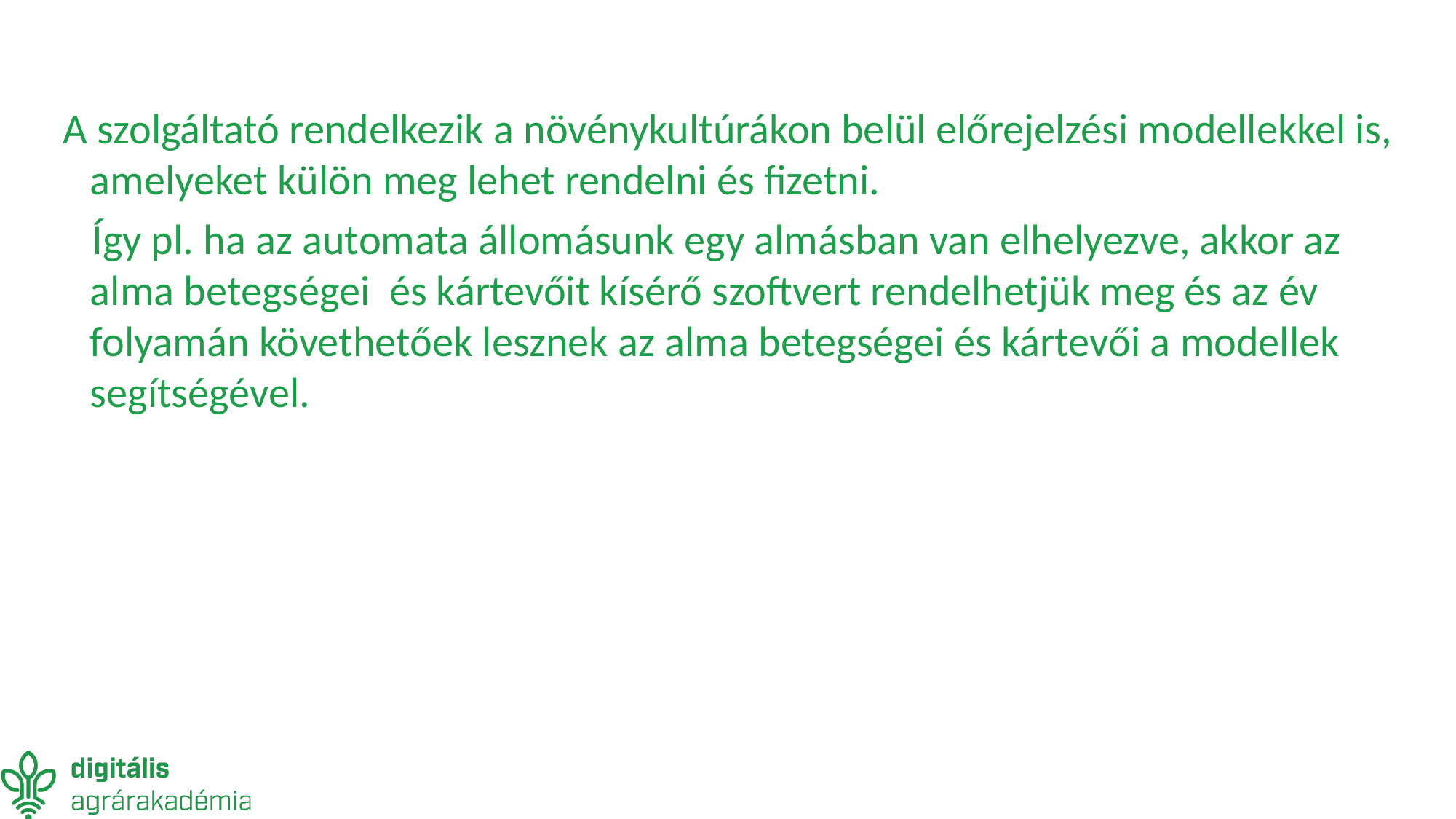

A szolgáltató rendelkezik a növénykultúrákon belül előrejelzési modellekkel is, amelyeket külön meg lehet rendelni és fizetni.
   Így pl. ha az automata állomásunk egy almásban van elhelyezve, akkor az alma betegségei  és kártevőit kísérő szoftvert rendelhetjük meg és az év folyamán követhetőek lesznek az alma betegségei és kártevői a modellek segítségével.